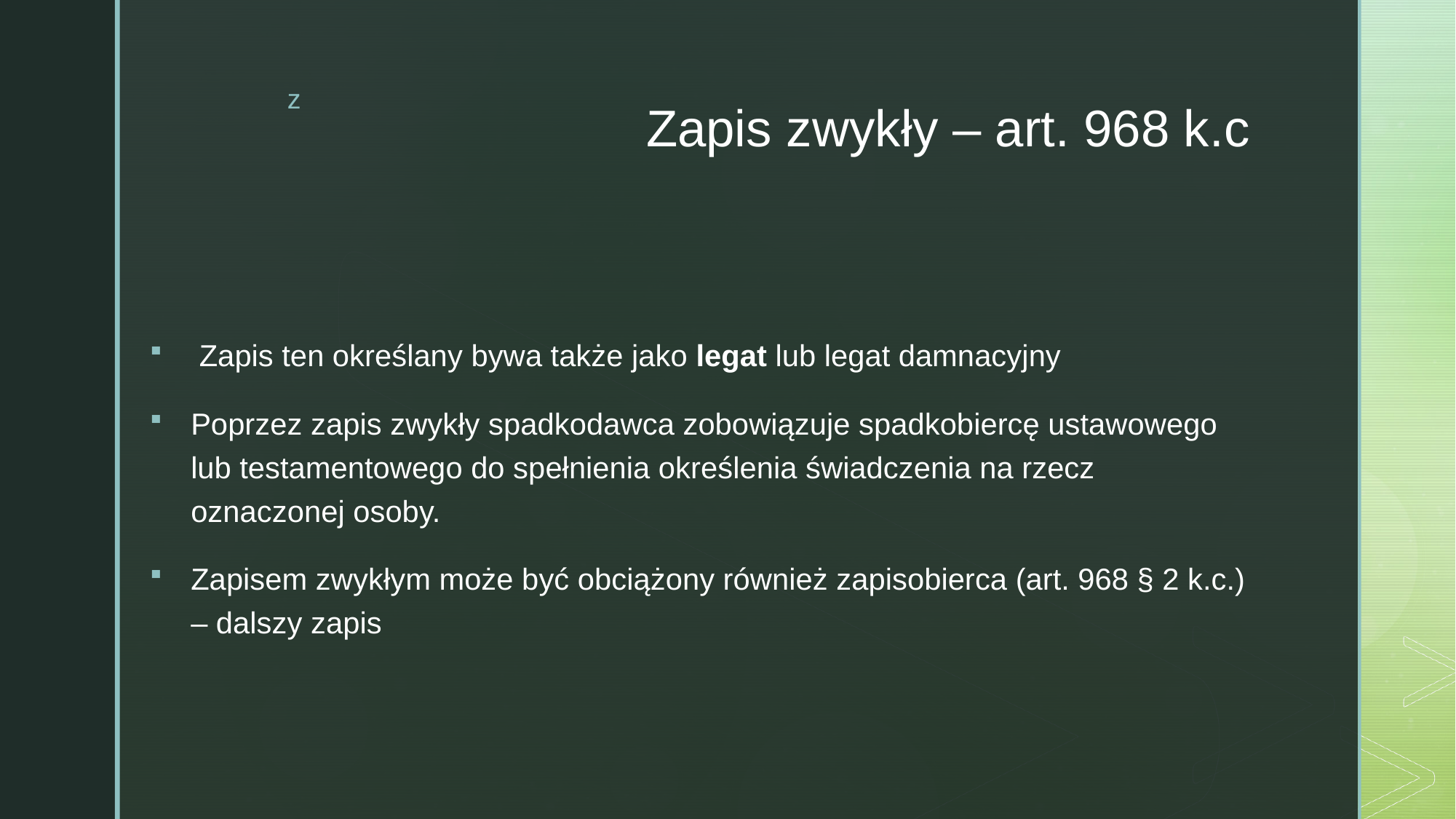

# Zapis zwykły – art. 968 k.c

 Zapis ten określany bywa także jako legat lub legat damnacyjny
Poprzez zapis zwykły spadkodawca zobowiązuje spadkobiercę ustawowego lub testamentowego do spełnienia określenia świadczenia na rzecz oznaczonej osoby.
Zapisem zwykłym może być obciążony również zapisobierca (art. 968 § 2 k.c.) – dalszy zapis